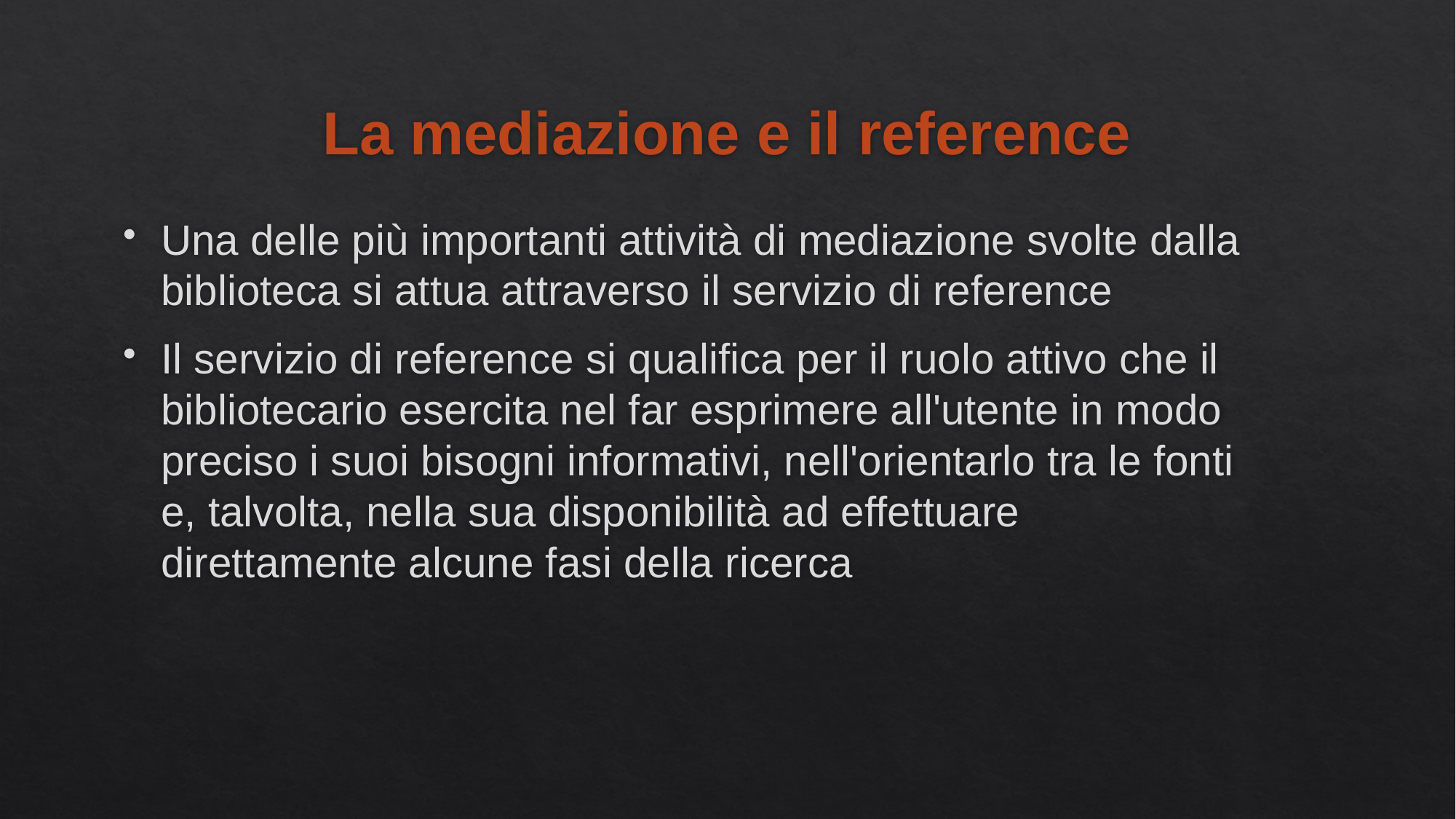

# La mediazione e il reference
Una delle più importanti attività di mediazione svolte dalla biblioteca si attua attraverso il servizio di reference
Il servizio di reference si qualifica per il ruolo attivo che il bibliotecario esercita nel far esprimere all'utente in modo preciso i suoi bisogni informativi, nell'orientarlo tra le fonti e, talvolta, nella sua disponibilità ad effettuare direttamente alcune fasi della ricerca